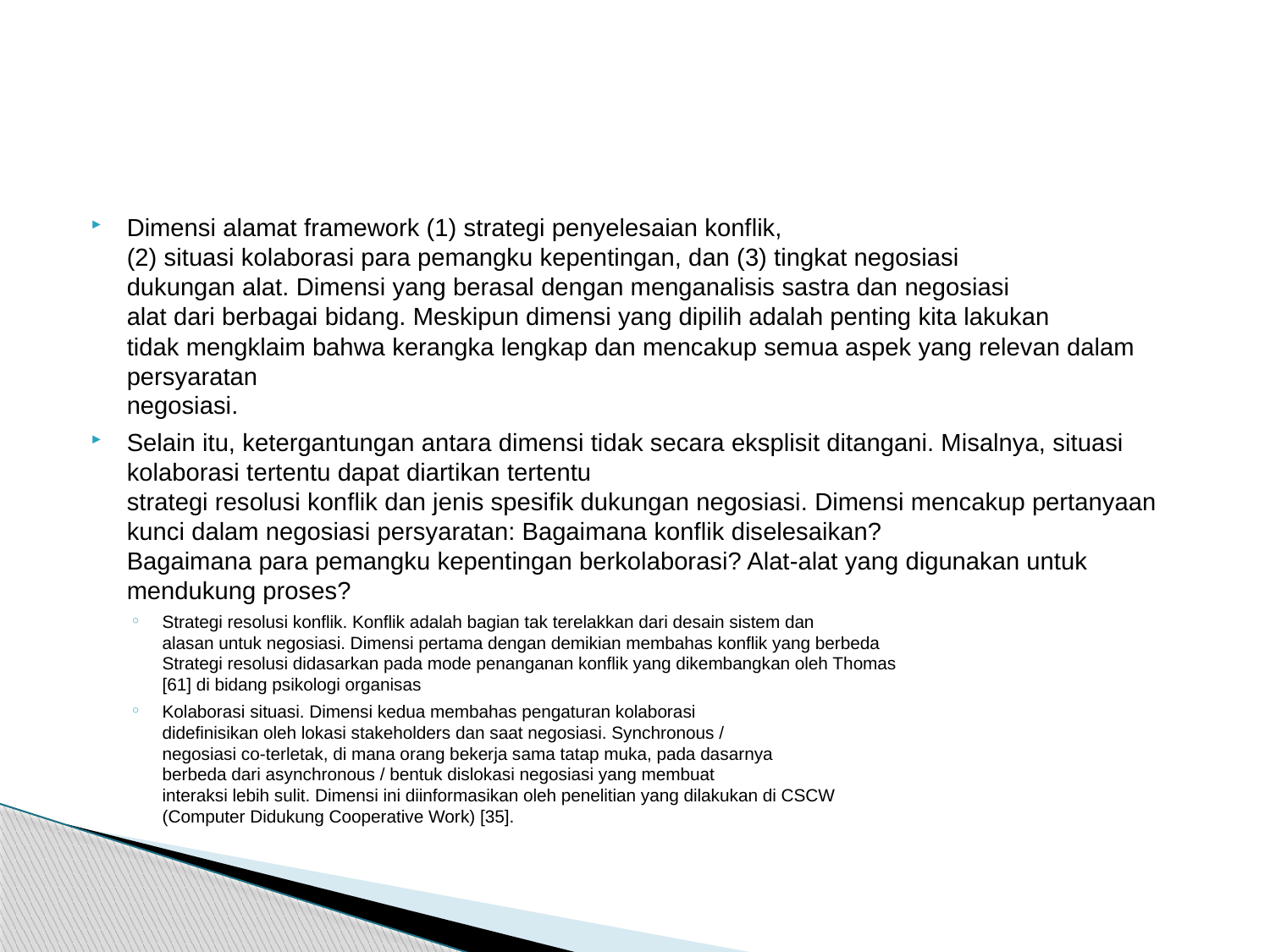

#
Dimensi alamat framework (1) strategi penyelesaian konflik,
(2) situasi kolaborasi para pemangku kepentingan, dan (3) tingkat negosiasi
dukungan alat. Dimensi yang berasal dengan menganalisis sastra dan negosiasi
alat dari berbagai bidang. Meskipun dimensi yang dipilih adalah penting kita lakukan
tidak mengklaim bahwa kerangka lengkap dan mencakup semua aspek yang relevan dalam persyaratan
negosiasi.
Selain itu, ketergantungan antara dimensi tidak secara eksplisit ditangani. Misalnya, situasi kolaborasi tertentu dapat diartikan tertentu
strategi resolusi konflik dan jenis spesifik dukungan negosiasi. Dimensi mencakup pertanyaan kunci dalam negosiasi persyaratan: Bagaimana konflik diselesaikan?
Bagaimana para pemangku kepentingan berkolaborasi? Alat-alat yang digunakan untuk mendukung proses?
Strategi resolusi konflik. Konflik adalah bagian tak terelakkan dari desain sistem dan
alasan untuk negosiasi. Dimensi pertama dengan demikian membahas konflik yang berbeda
Strategi resolusi didasarkan pada mode penanganan konflik yang dikembangkan oleh Thomas
[61] di bidang psikologi organisas
Kolaborasi situasi. Dimensi kedua membahas pengaturan kolaborasi
didefinisikan oleh lokasi stakeholders dan saat negosiasi. Synchronous /
negosiasi co-terletak, di mana orang bekerja sama tatap muka, pada dasarnya
berbeda dari asynchronous / bentuk dislokasi negosiasi yang membuat
interaksi lebih sulit. Dimensi ini diinformasikan oleh penelitian yang dilakukan di CSCW
(Computer Didukung Cooperative Work) [35].